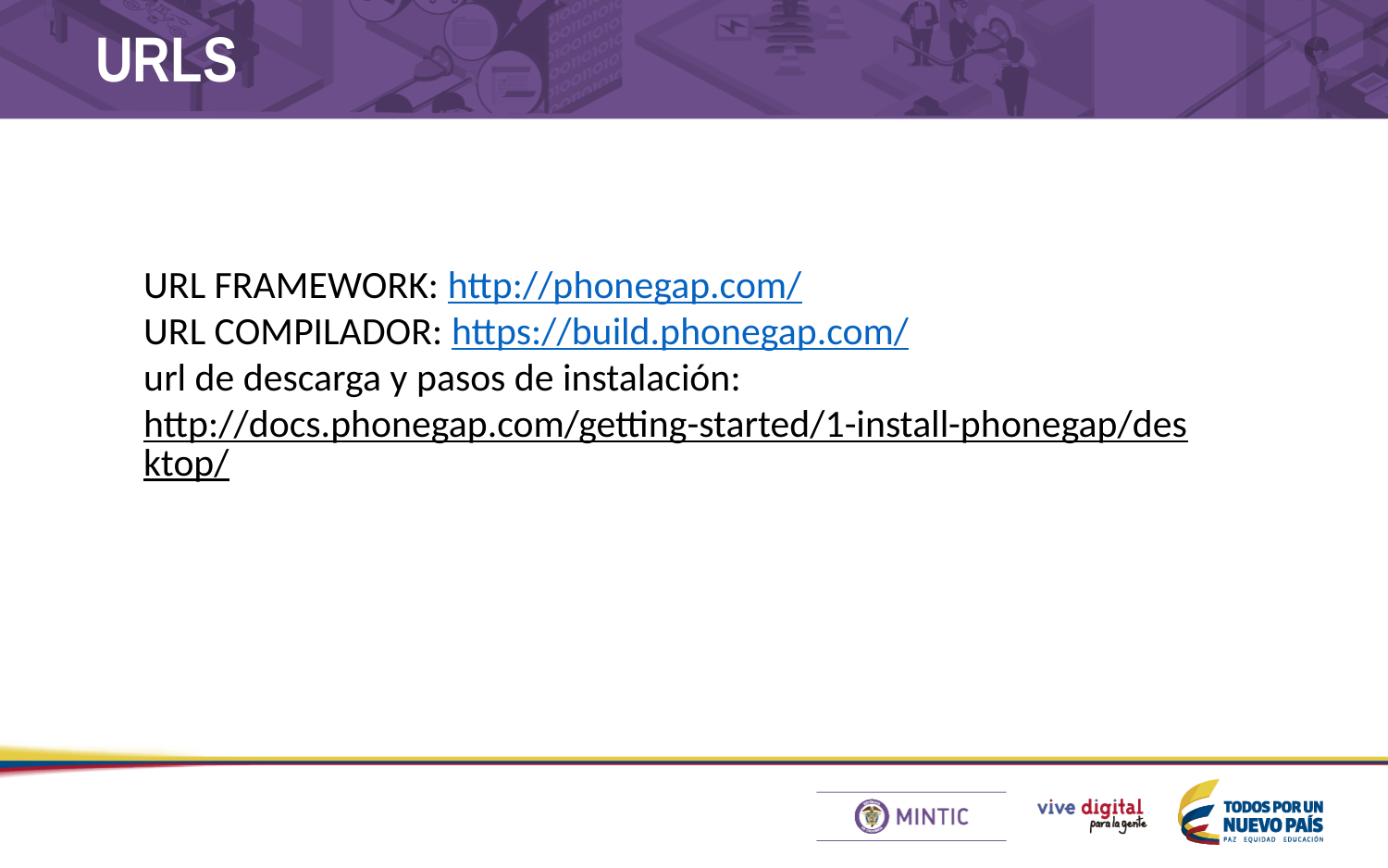

URLS
URL FRAMEWORK: http://phonegap.com/
URL COMPILADOR: https://build.phonegap.com/
url de descarga y pasos de instalación:
http://docs.phonegap.com/getting-started/1-install-phonegap/desktop/